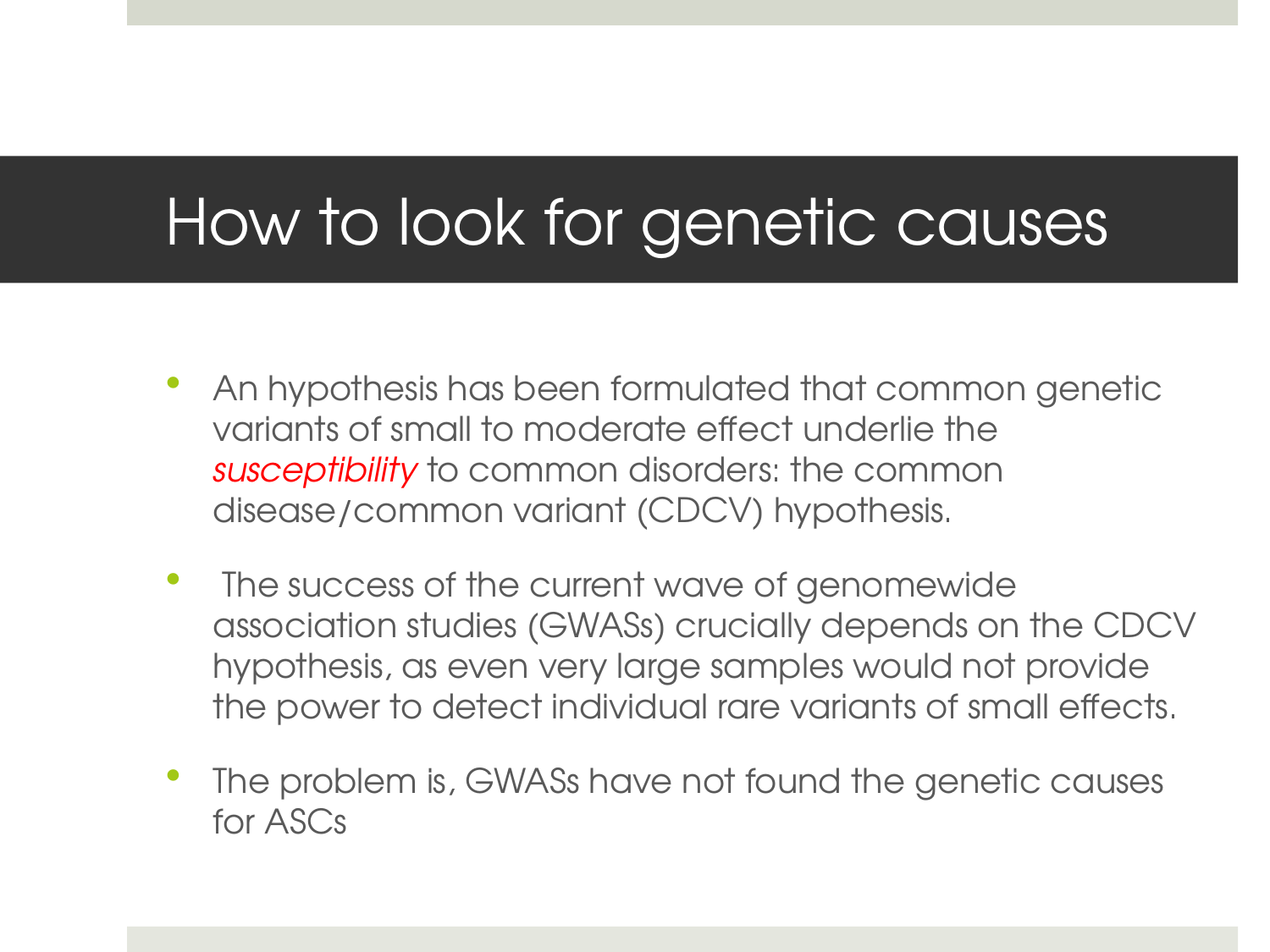

# How to look for genetic causes
An hypothesis has been formulated that common genetic variants of small to moderate effect underlie the susceptibility to common disorders: the common disease/common variant (CDCV) hypothesis.
 The success of the current wave of genomewide association studies (GWASs) crucially depends on the CDCV hypothesis, as even very large samples would not provide the power to detect individual rare variants of small effects.
The problem is, GWASs have not found the genetic causes for ASCs